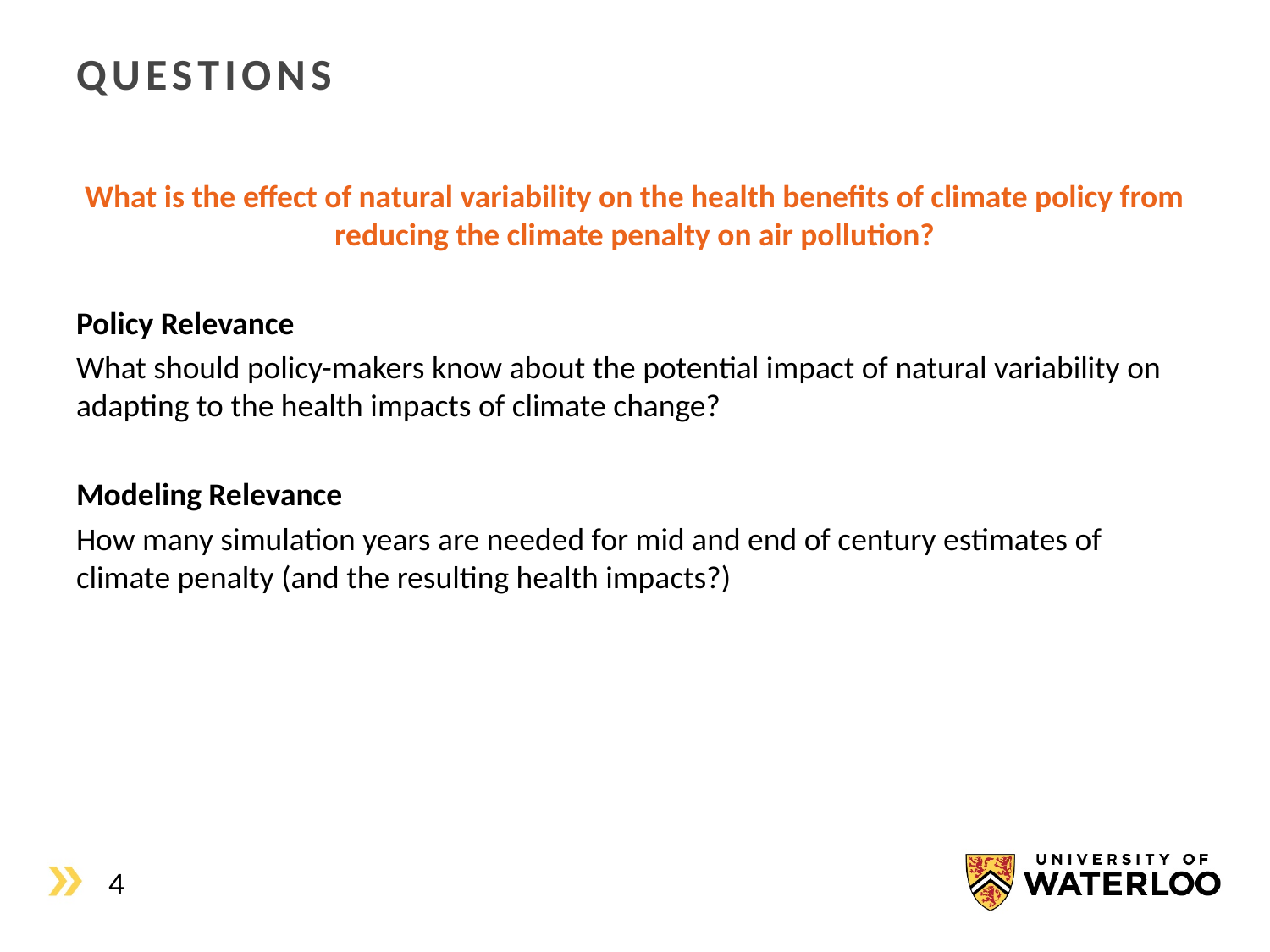

Questions
What is the effect of natural variability on the health benefits of climate policy from reducing the climate penalty on air pollution?

Policy Relevance
What should policy-makers know about the potential impact of natural variability on adapting to the health impacts of climate change?

Modeling Relevance
How many simulation years are needed for mid and end of century estimates of climate penalty (and the resulting health impacts?)

4